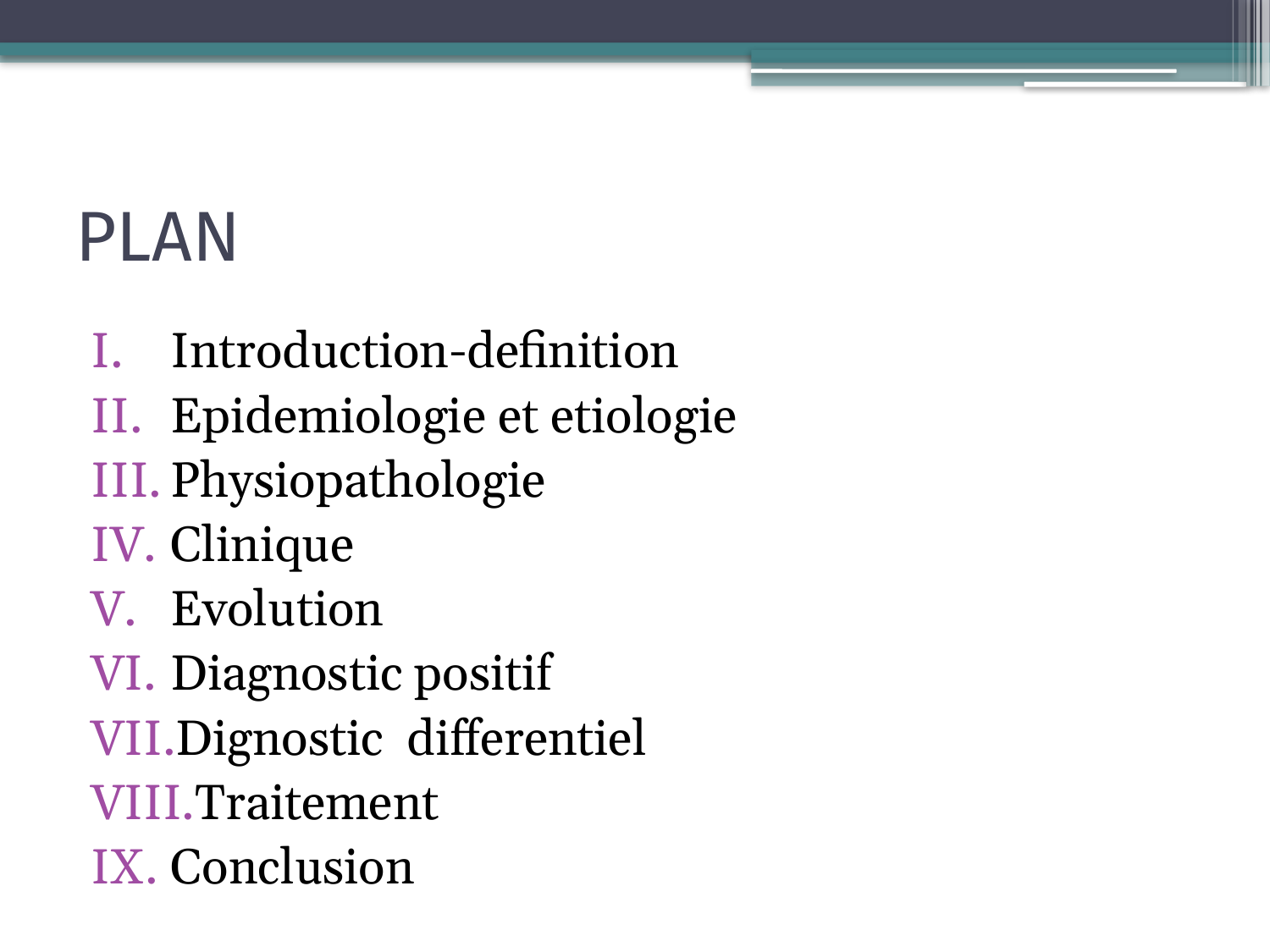

# PLAN
Introduction-definition
Epidemiologie et etiologie
Physiopathologie
Clinique
Evolution
Diagnostic positif
Dignostic  differentiel
Traitement
Conclusion